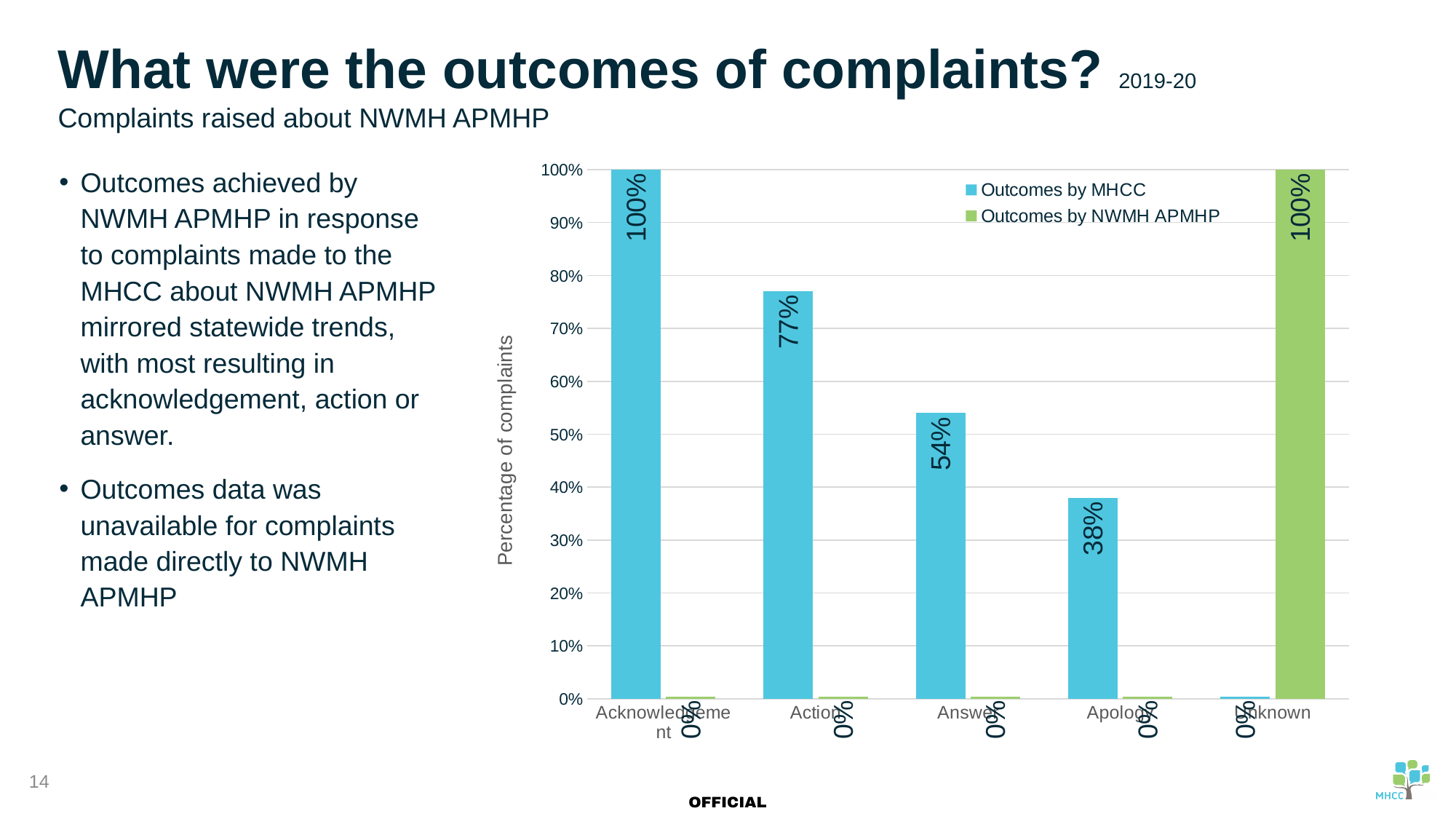

What were the outcomes of complaints? 2019-20
Complaints raised about NWMH APMHP

### Chart

| Category | Outcomes by MHCC | Outcomes by NWMH APMHP |
|---|---|---|
| Acknowledgement | 1.0 | 0.0045 |
| Action | 0.77 | 0.0045 |
| Answer | 0.54 | 0.0045 |
| Apology | 0.38 | 0.0045 |
| Unknown | 0.0045 | 1.0 |
Outcomes achieved by NWMH APMHP in response to complaints made to the MHCC about NWMH APMHP mirrored statewide trends, with most resulting in acknowledgement, action or answer.
Outcomes data was unavailable for complaints made directly to NWMH APMHP